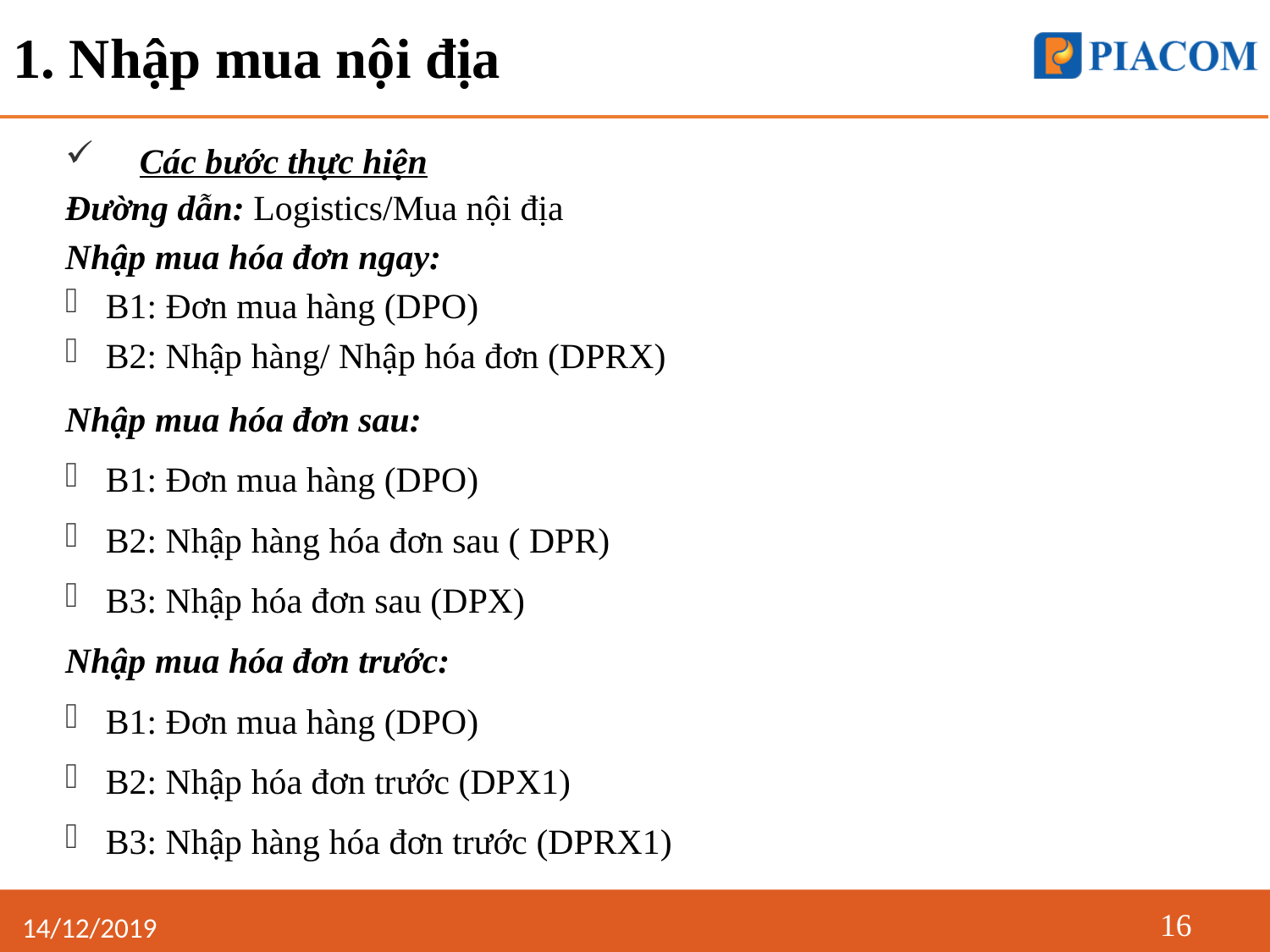

# 1. Nhập mua nội địa
Các bước thực hiện
Đường dẫn: Logistics/Mua nội địa
Nhập mua hóa đơn ngay:
B1: Đơn mua hàng (DPO)
B2: Nhập hàng/ Nhập hóa đơn (DPRX)
Nhập mua hóa đơn sau:
B1: Đơn mua hàng (DPO)
B2: Nhập hàng hóa đơn sau ( DPR)
B3: Nhập hóa đơn sau (DPX)
Nhập mua hóa đơn trước:
B1: Đơn mua hàng (DPO)
B2: Nhập hóa đơn trước (DPX1)
B3: Nhập hàng hóa đơn trước (DPRX1)